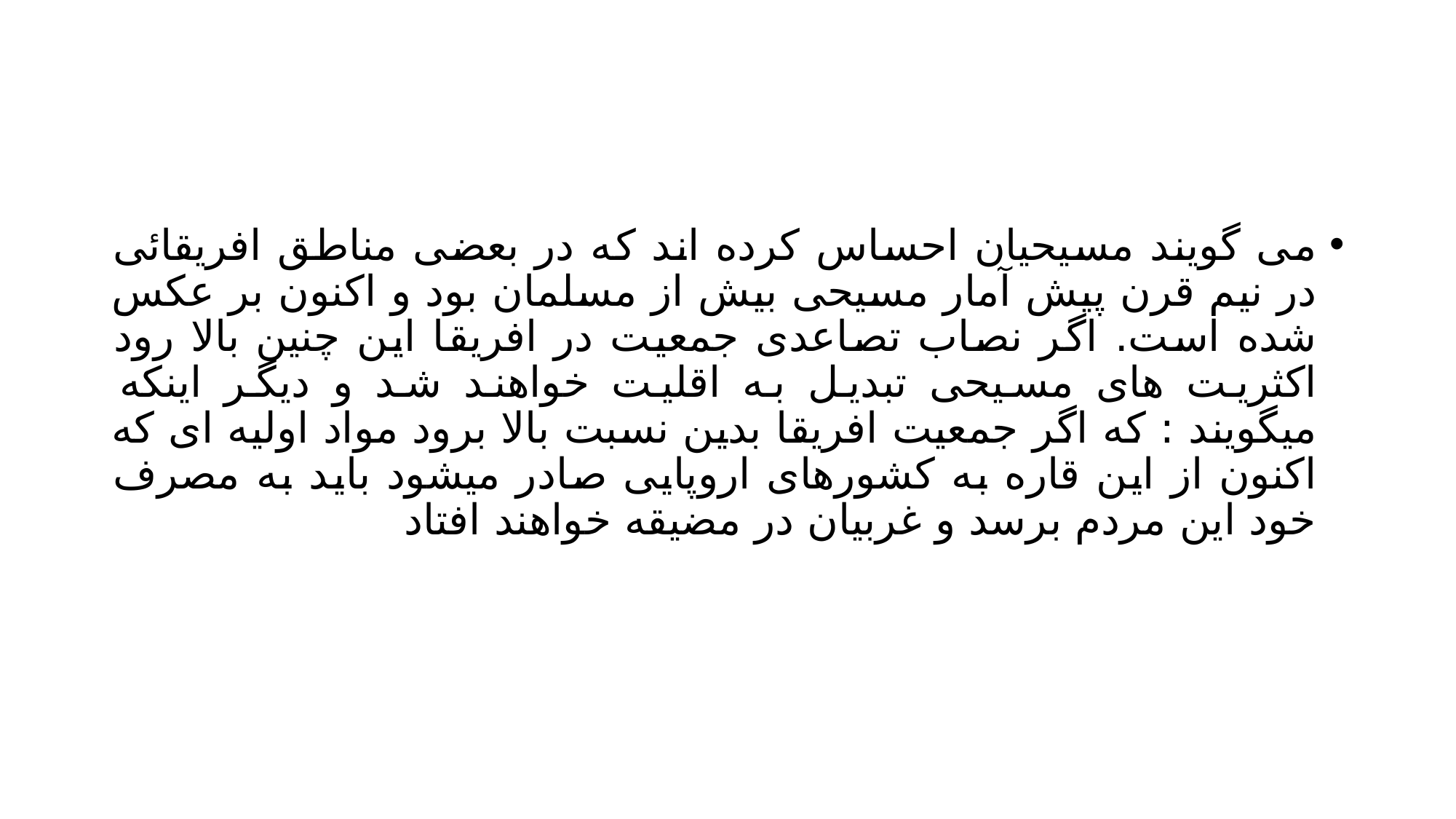

#
می گویند مسیحیان احساس کرده اند که در بعضی مناطق افریقائی در نیم قرن پیش آمار مسیحی بیش از مسلمان بود و اکنون بر عکس شده است. اگر نصاب تصاعدی جمعیت در افریقا این چنین بالا رود اکثریت های مسیحی تبدیل به اقلیت خواهند شد و دیگر اینکه میگویند : که اگر جمعیت افریقا بدین نسبت بالا برود مواد اولیه ای که اکنون از این قاره به کشورهای اروپایی صادر میشود باید به مصرف خود این مردم برسد و غربیان در مضیقه خواهند افتاد